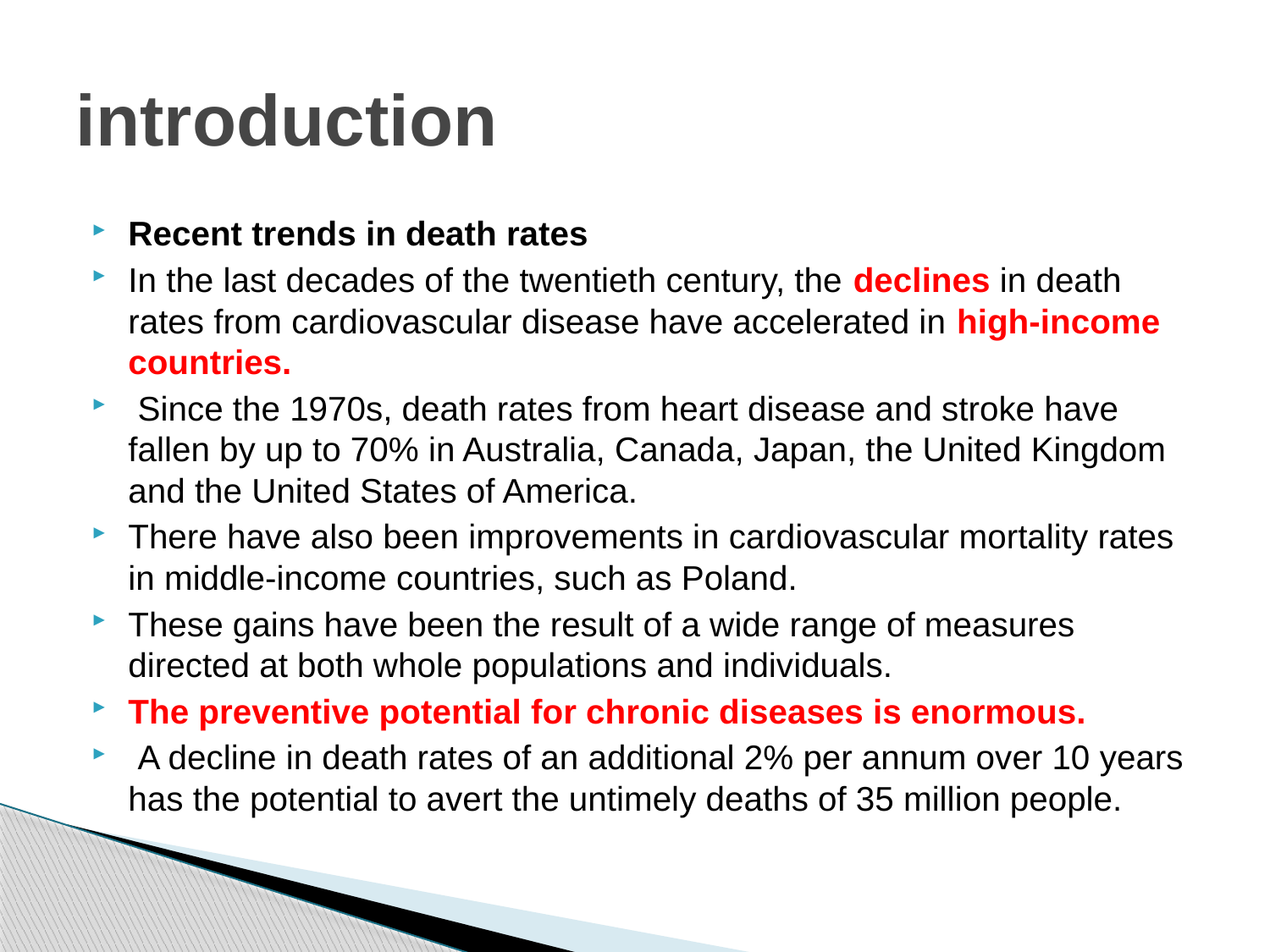

# introduction
Recent trends in death rates
In the last decades of the twentieth century, the declines in death rates from cardiovascular disease have accelerated in high-income countries.
 Since the 1970s, death rates from heart disease and stroke have fallen by up to 70% in Australia, Canada, Japan, the United Kingdom and the United States of America.
There have also been improvements in cardiovascular mortality rates in middle-income countries, such as Poland.
These gains have been the result of a wide range of measures directed at both whole populations and individuals.
The preventive potential for chronic diseases is enormous.
 A decline in death rates of an additional 2% per annum over 10 years has the potential to avert the untimely deaths of 35 million people.